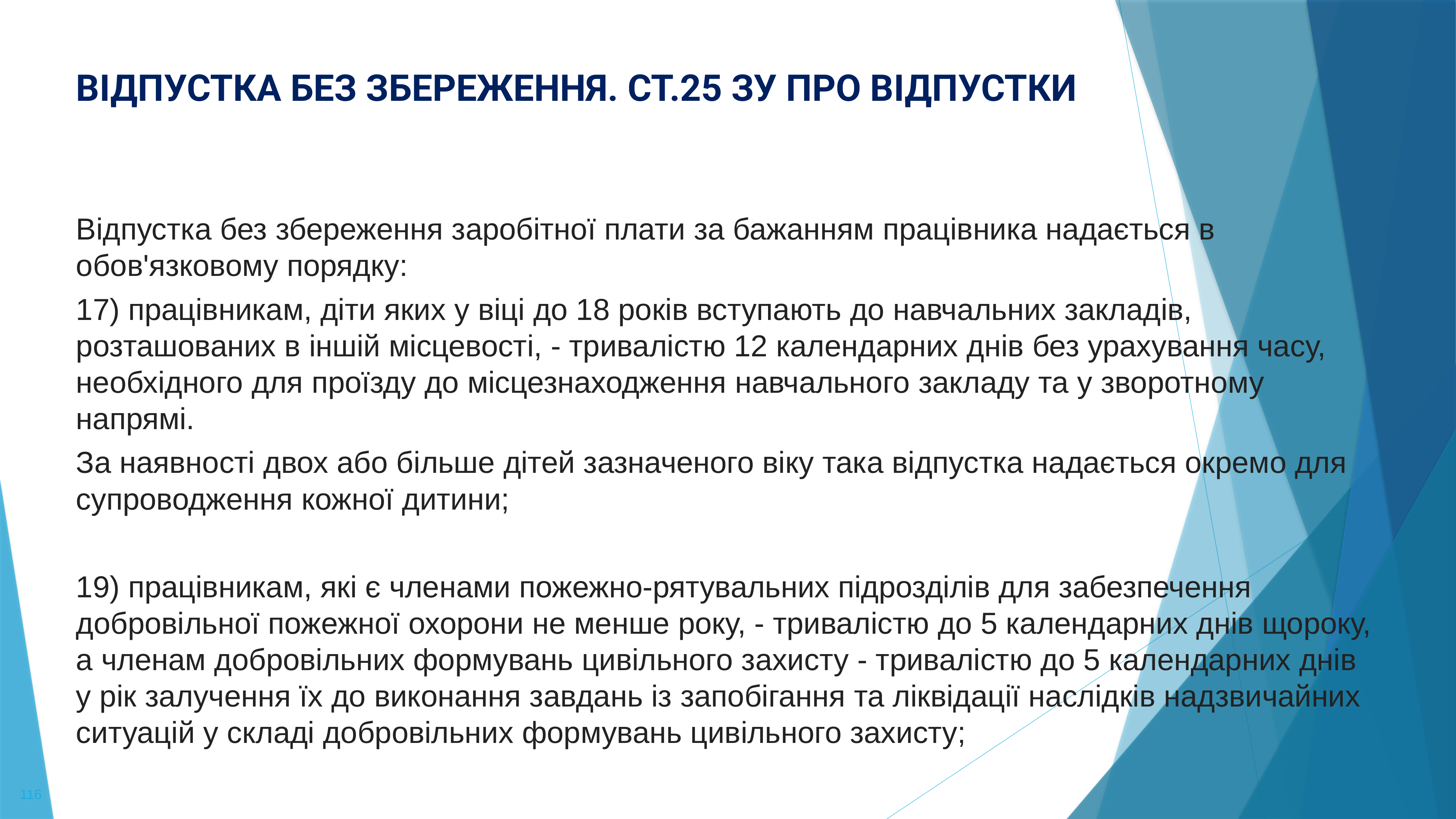

ВІДПУСТКА БЕЗ ЗБЕРЕЖЕННЯ. Ст.25 ЗУ ПРО ВІДПУСТКИ
Відпустка без збереження заробітної плати за бажанням працівника надається в обов'язковому порядку:
17) працівникам, діти яких у віці до 18 років вступають до навчальних закладів, розташованих в іншій місцевості, - тривалістю 12 календарних днів без урахування часу, необхідного для проїзду до місцезнаходження навчального закладу та у зворотному напрямі.
За наявності двох або більше дітей зазначеного віку така відпустка надається окремо для супроводження кожної дитини;

19) працівникам, які є членами пожежно-рятувальних підрозділів для забезпечення добровільної пожежної охорони не менше року, - тривалістю до 5 календарних днів щороку, а членам добровільних формувань цивільного захисту - тривалістю до 5 календарних днів у рік залучення їх до виконання завдань із запобігання та ліквідації наслідків надзвичайних ситуацій у складі добровільних формувань цивільного захисту;
116